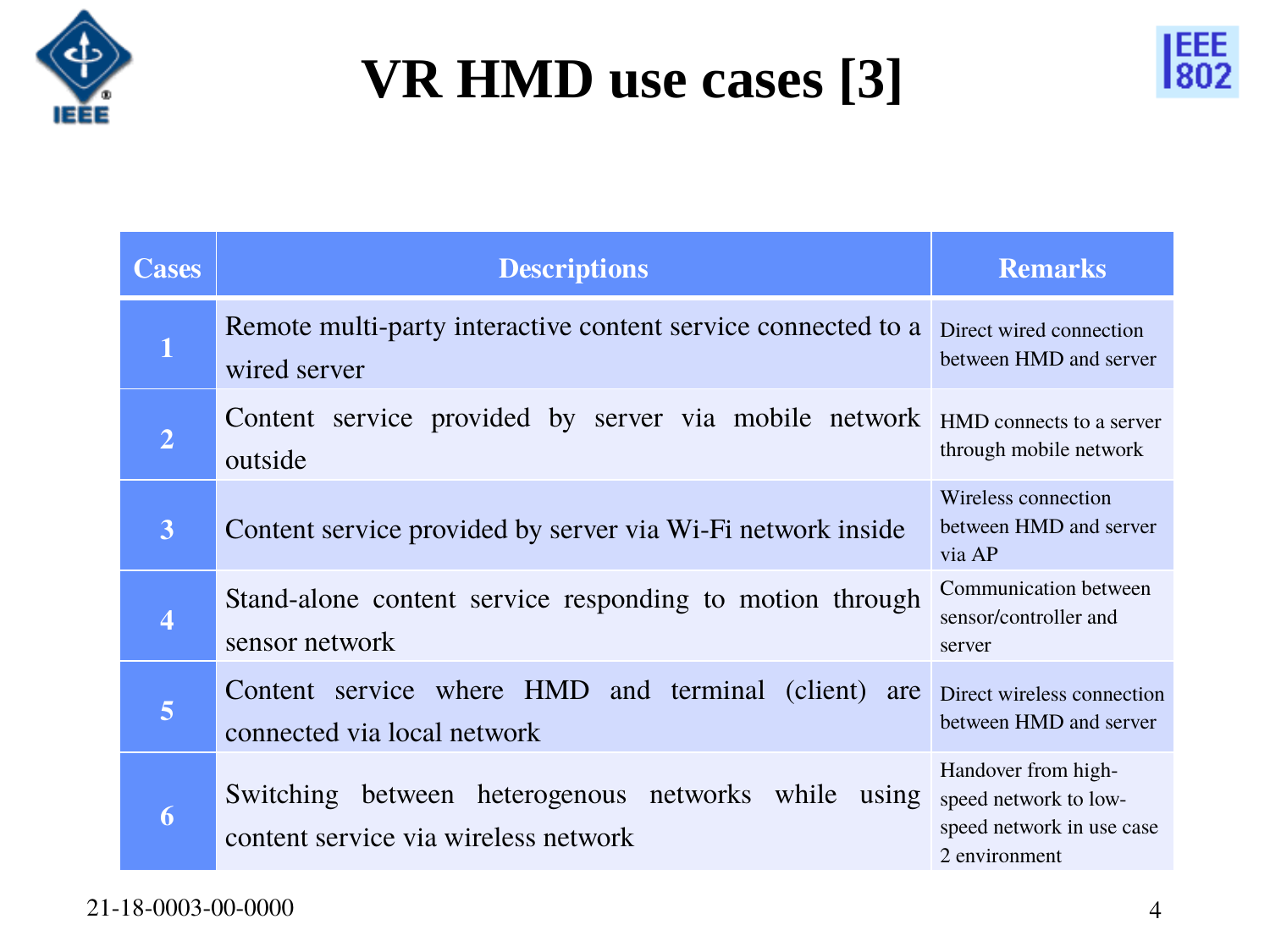

# VR HMD use cases [3]
| Cases | Descriptions | Remarks |
| --- | --- | --- |
| 1 | Remote multi-party interactive content service connected to a wired server | Direct wired connection between HMD and server |
| 2 | Content service provided by server via mobile network outside | HMD connects to a server through mobile network |
| 3 | Content service provided by server via Wi-Fi network inside | Wireless connection between HMD and server via AP |
| 4 | Stand-alone content service responding to motion through sensor network | Communication between sensor/controller and server |
| 5 | Content service where HMD and terminal (client) are connected via local network | Direct wireless connection between HMD and server |
| 6 | Switching between heterogenous networks while using content service via wireless network | Handover from high-speed network to low-speed network in use case 2 environment |
21-18-0003-00-0000
4